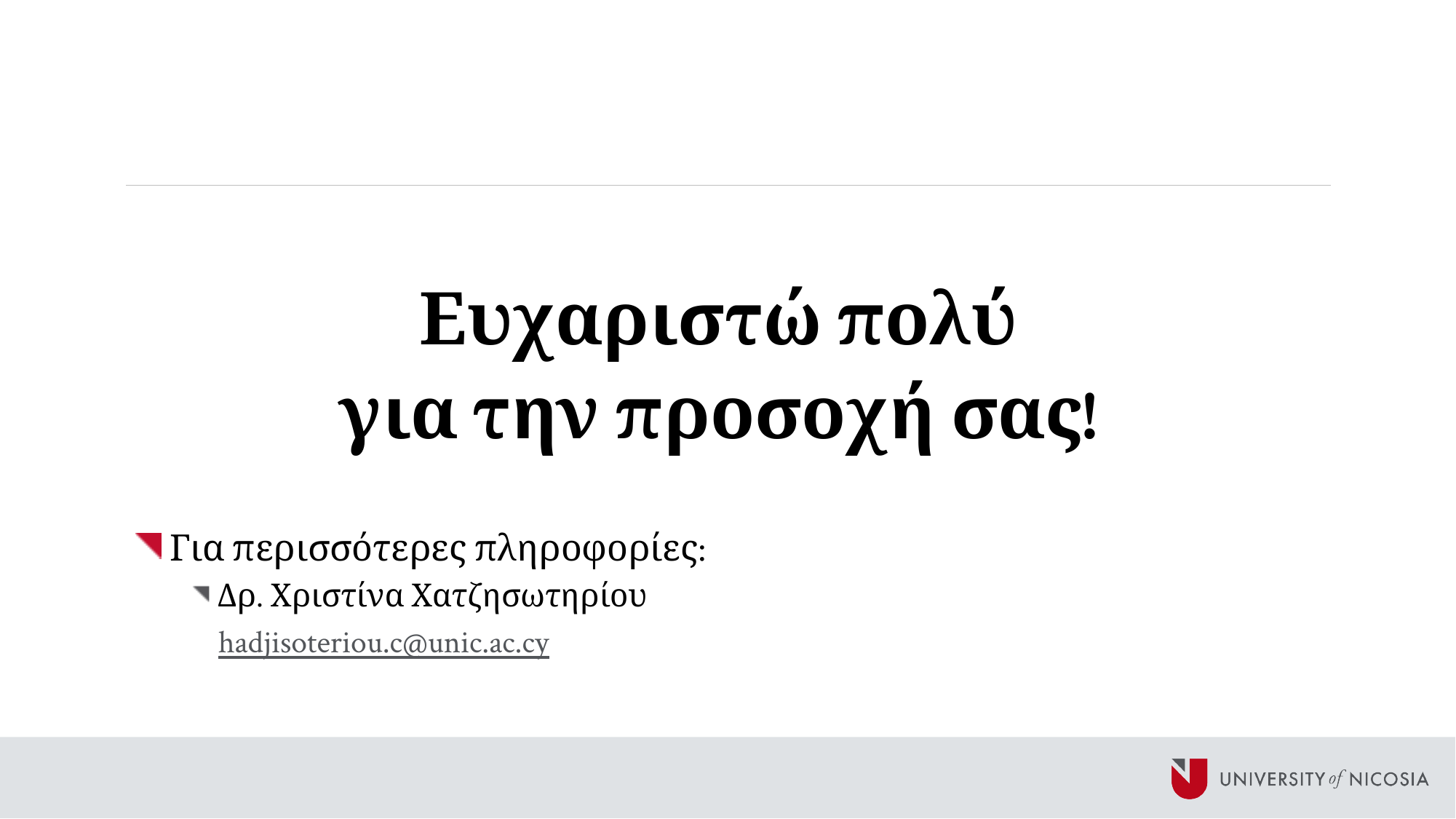

Ευχαριστώ πολύ
για την προσοχή σας!

Για περισσότερες πληροφορίες:
Δρ. Χριστίνα Χατζησωτηρίου
hadjisoteriou.c@unic.ac.cy